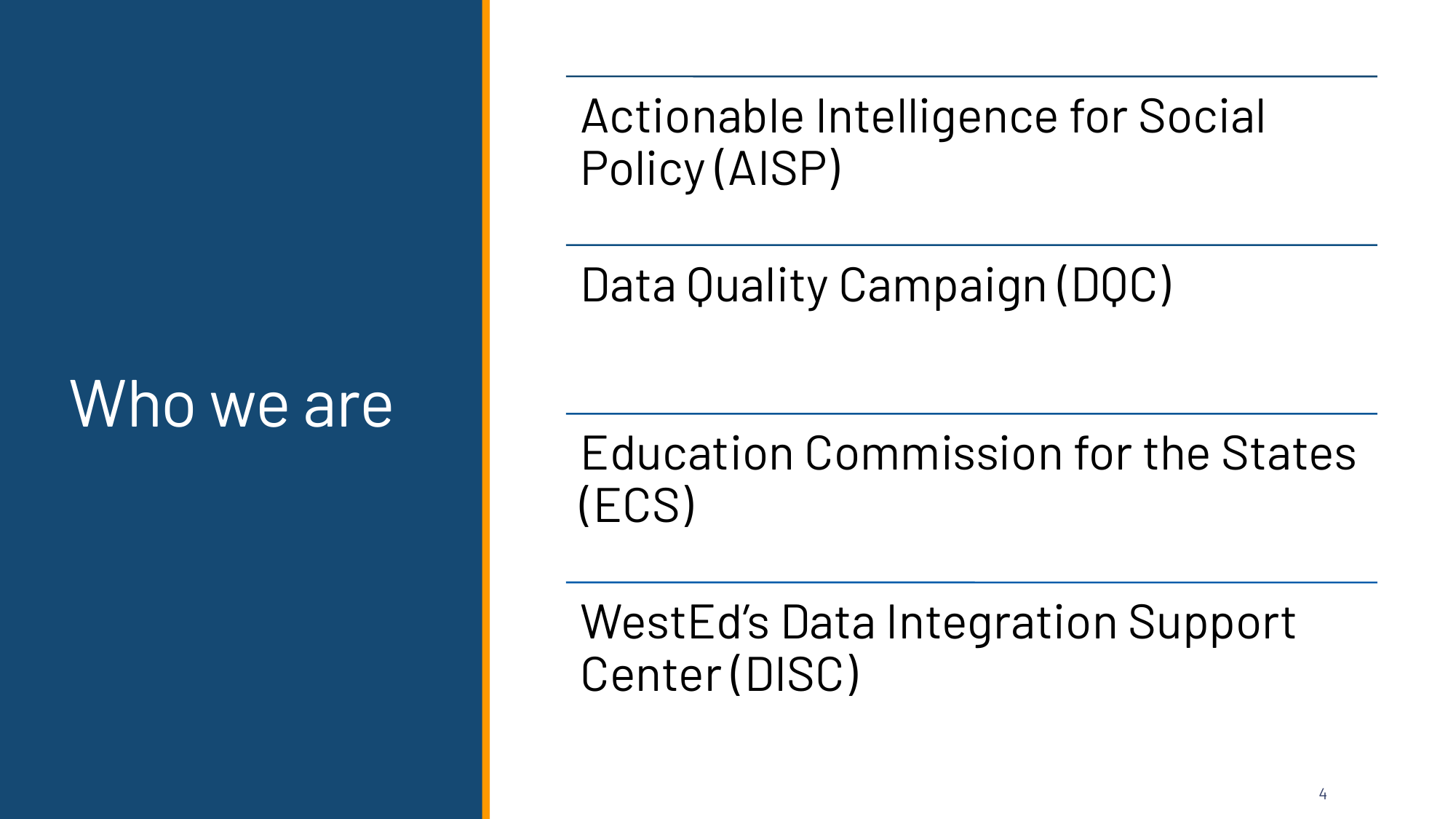

# Who we are
Actionable Intelligence for Social Policy (AISP)
Data Quality Campaign (DQC)
Education Commission for the States (ECS)
WestEd’s Data Integration Support Center (DISC)
4